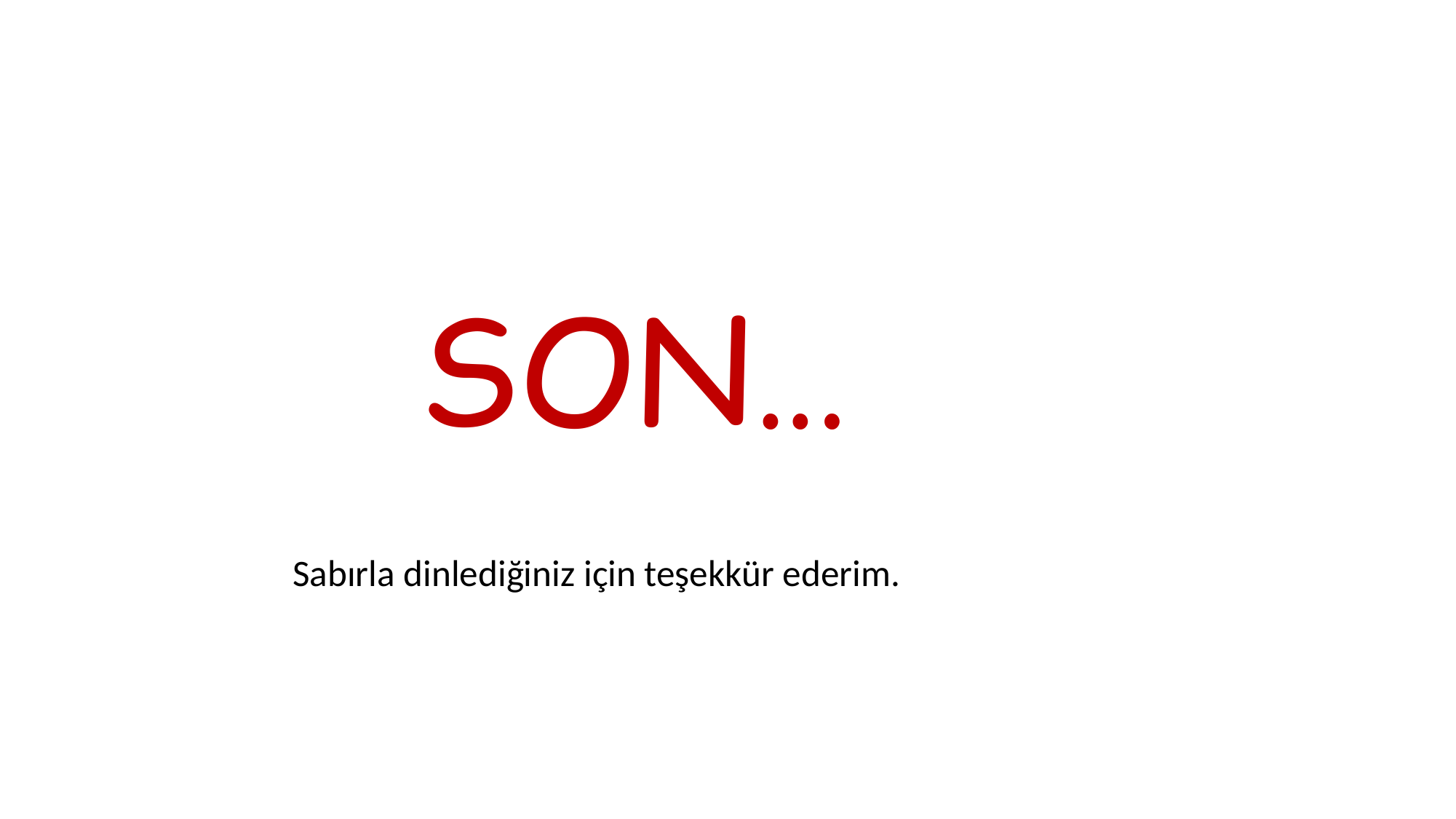

SON…

Sabırla dinlediğiniz için teşekkür ederim.
22